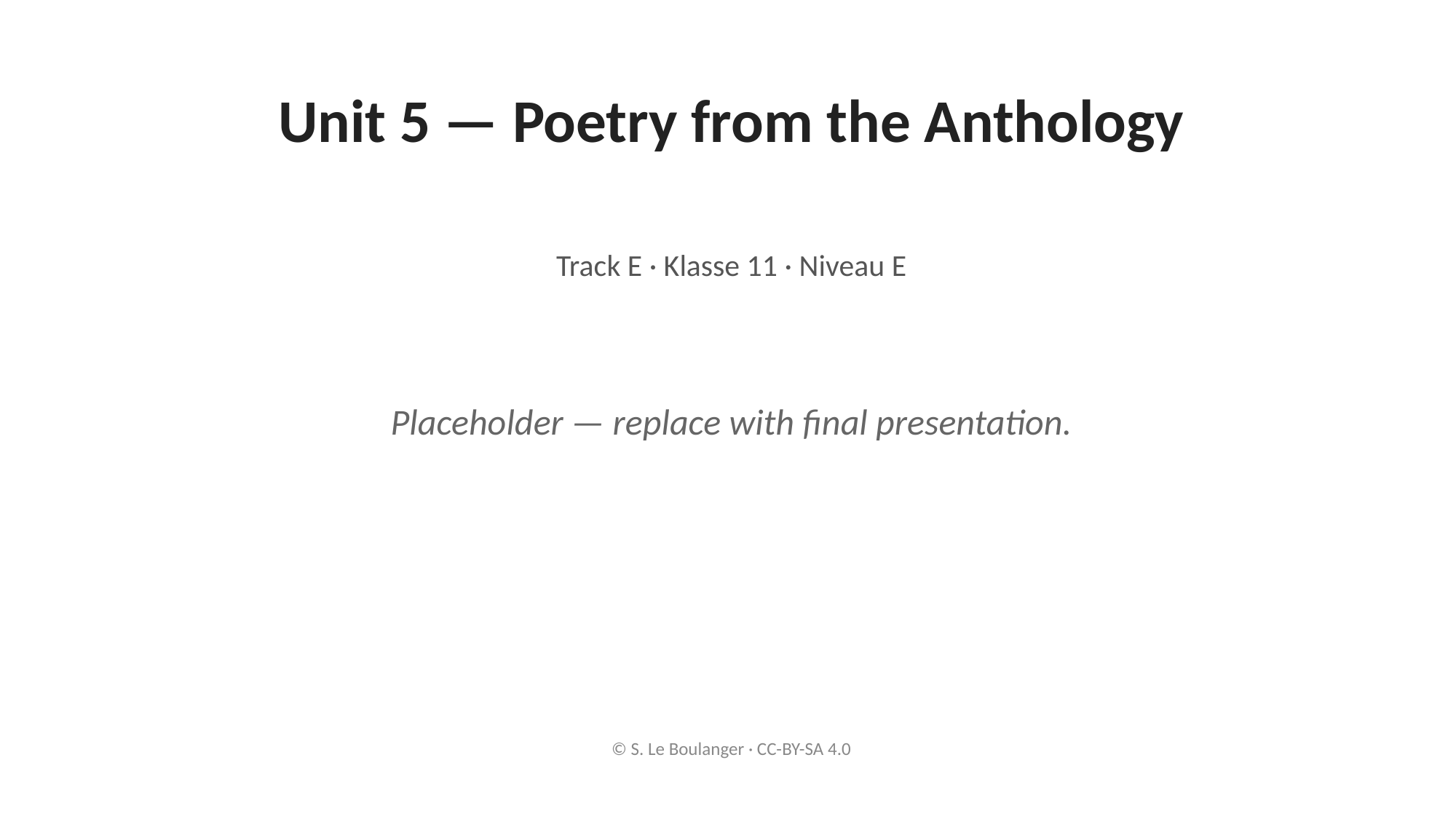

Unit 5 — Poetry from the Anthology
Track E · Klasse 11 · Niveau E
Placeholder — replace with final presentation.
© S. Le Boulanger · CC-BY-SA 4.0